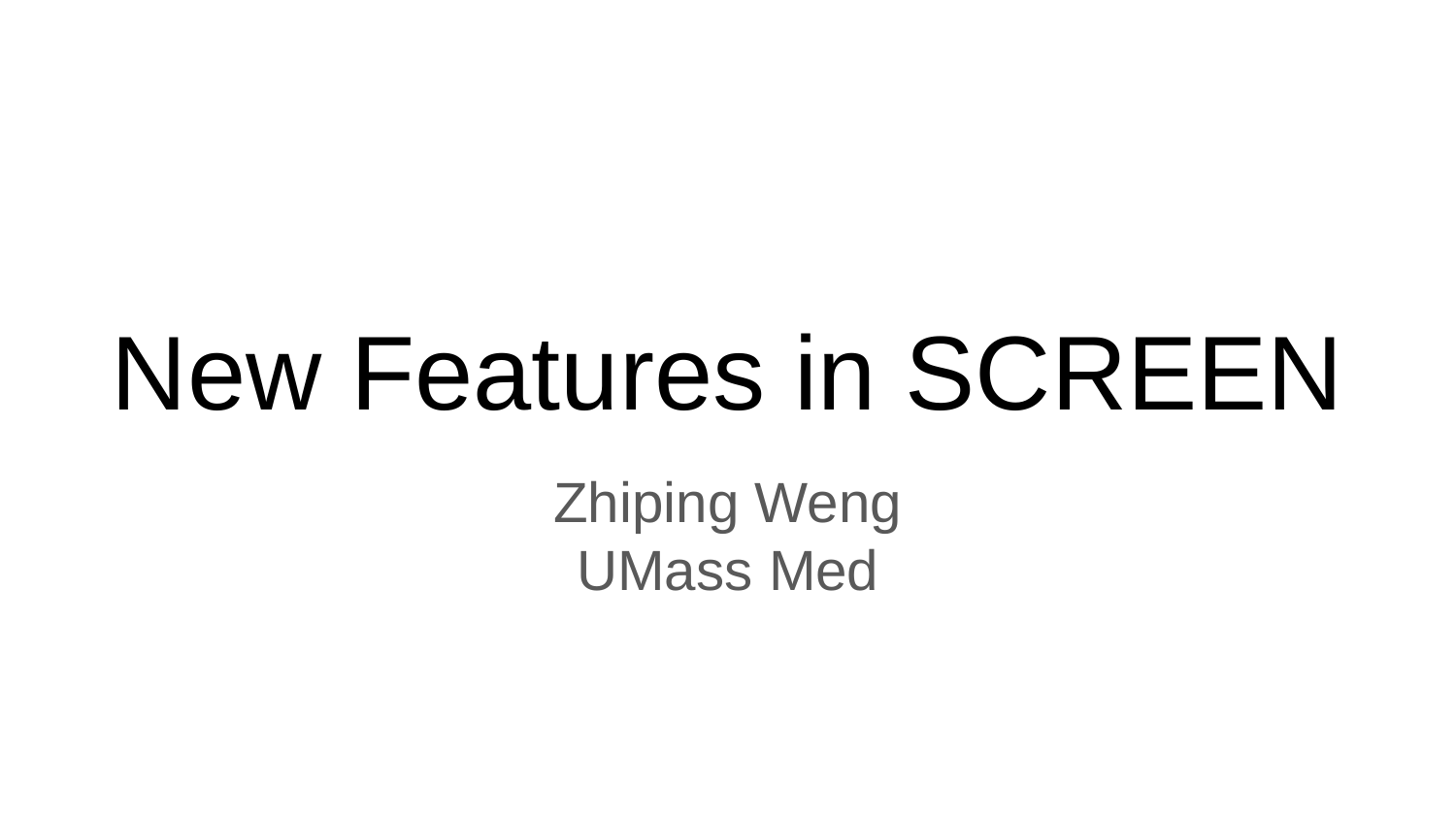

# New Features in SCREEN
Zhiping Weng
UMass Med